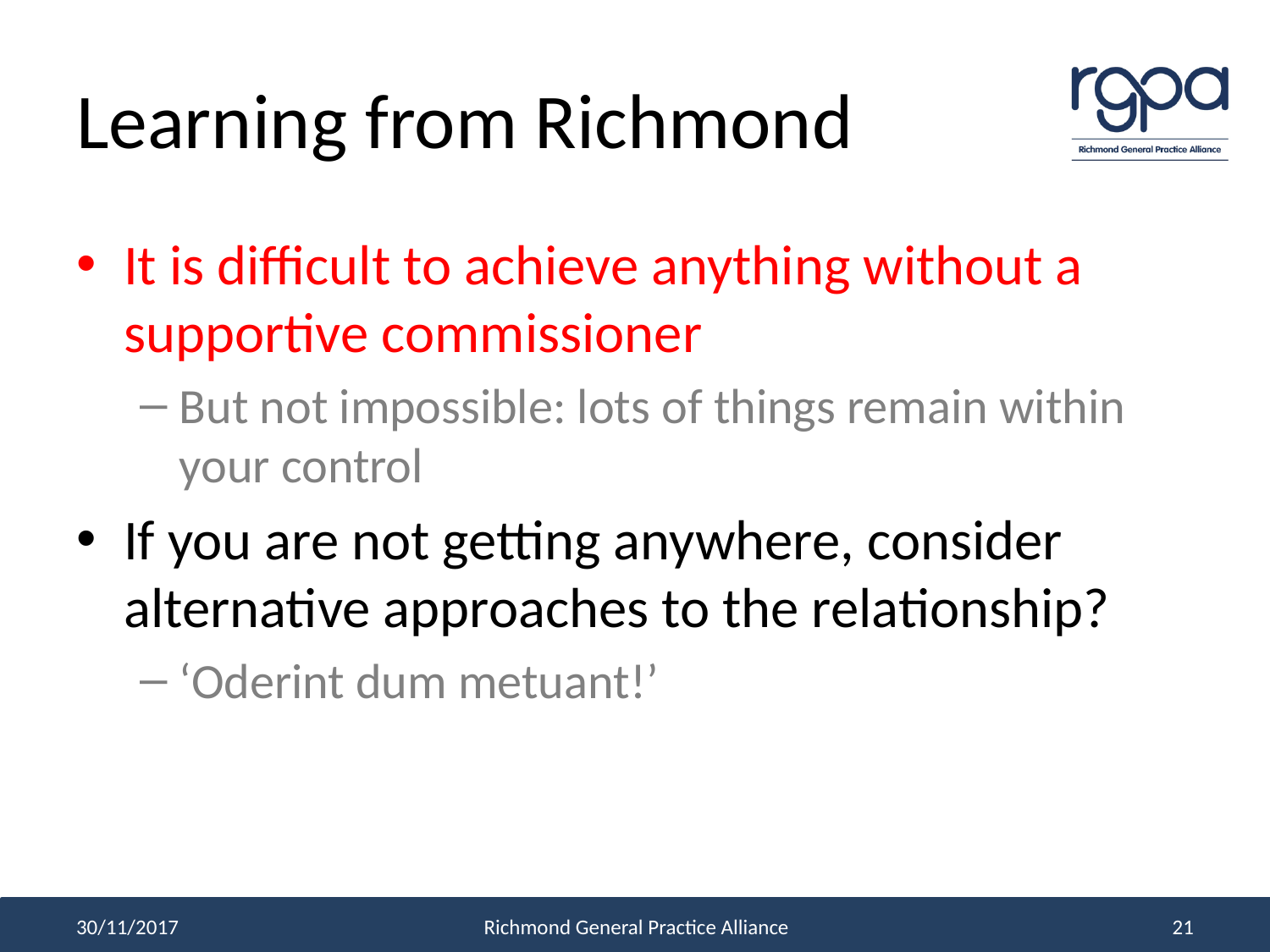

# Learning from Richmond
It is difficult to achieve anything without a supportive commissioner
But not impossible: lots of things remain within your control
If you are not getting anywhere, consider alternative approaches to the relationship?
‘Oderint dum metuant!’

30/11/2017
Richmond General Practice Alliance
21